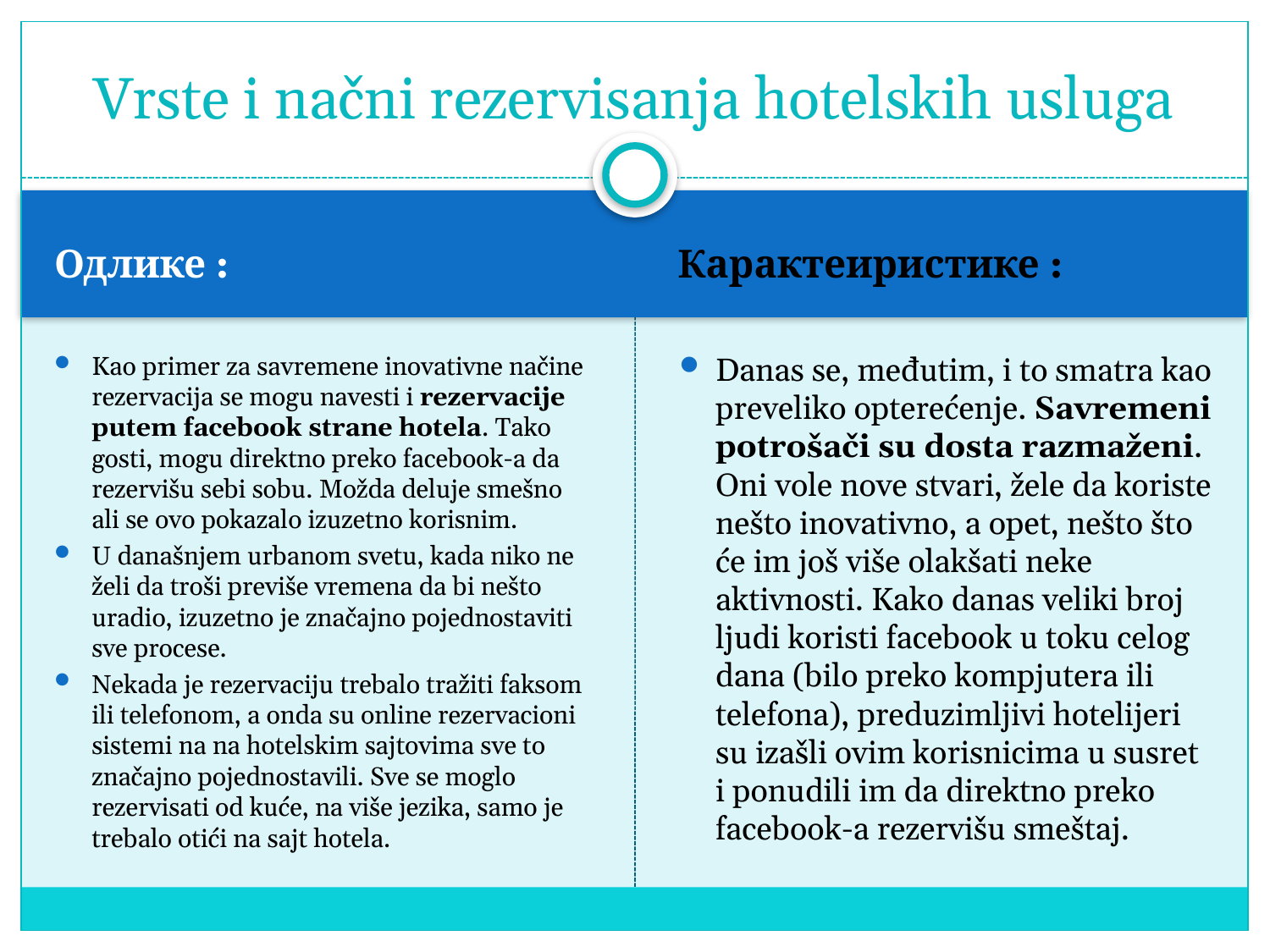

# Vrste i načni rezervisanja hotelskih usluga
Одлике :
Карактеиристике :
Kao primer za savremene inovativne načine rezervacija se mogu navesti i rezervacije putem facebook strane hotela. Tako gosti, mogu direktno preko facebook-a da rezervišu sebi sobu. Možda deluje smešno ali se ovo pokazalo izuzetno korisnim.
U današnjem urbanom svetu, kada niko ne želi da troši previše vremena da bi nešto uradio, izuzetno je značajno pojednostaviti sve procese.
Nekada je rezervaciju trebalo tražiti faksom ili telefonom, a onda su online rezervacioni sistemi na na hotelskim sajtovima sve to značajno pojednostavili. Sve se moglo rezervisati od kuće, na više jezika, samo je trebalo otići na sajt hotela.
Danas se, međutim, i to smatra kao preveliko opterećenje. Savremeni potrošači su dosta razmaženi. Oni vole nove stvari, žele da koriste nešto inovativno, a opet, nešto što će im još više olakšati neke aktivnosti. Kako danas veliki broj ljudi koristi facebook u toku celog dana (bilo preko kompjutera ili telefona), preduzimljivi hotelijeri su izašli ovim korisnicima u susret i ponudili im da direktno preko facebook-a rezervišu smeštaj.